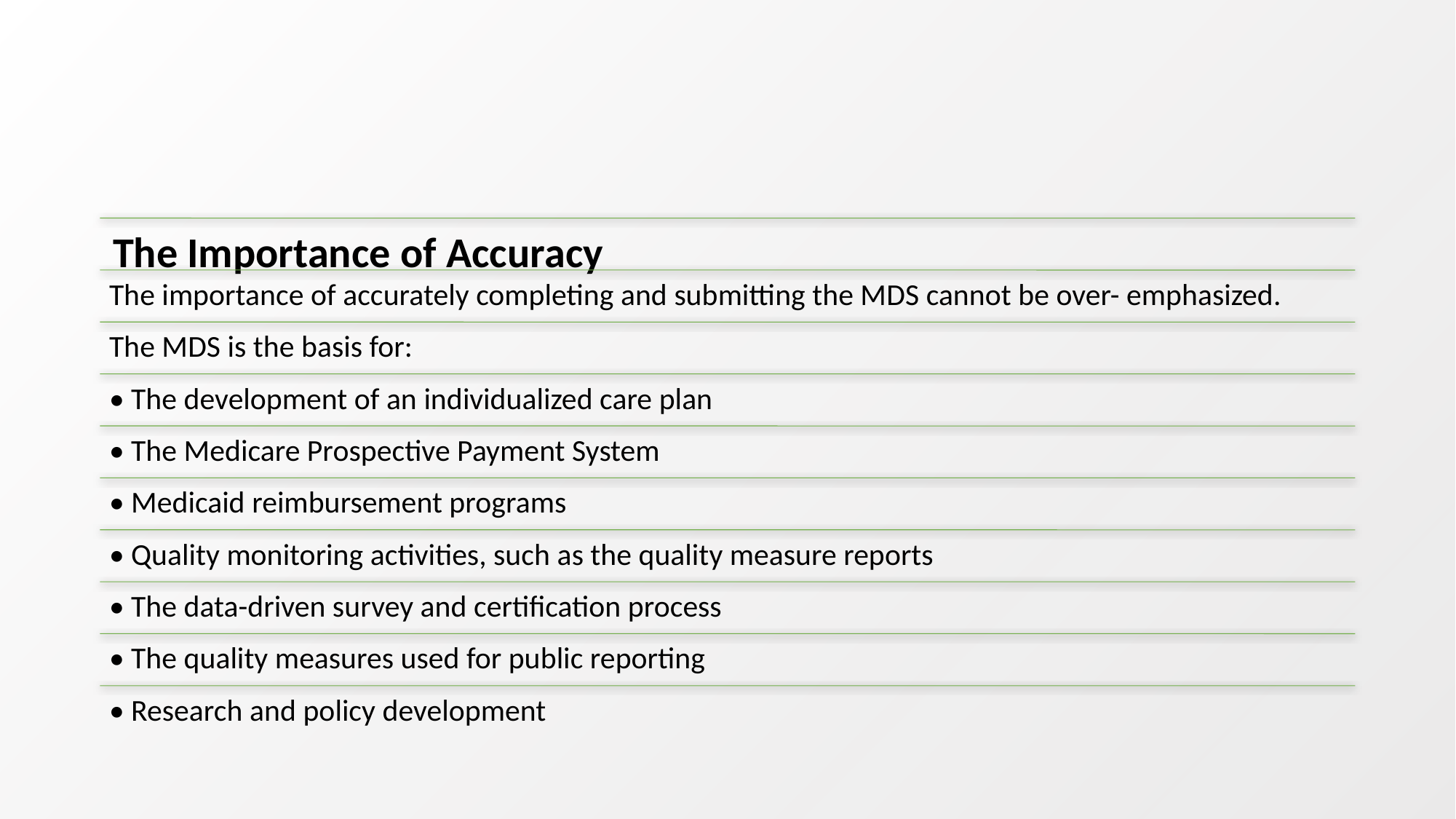

The Importance of Accuracy
The importance of accurately completing and submitting the MDS cannot be over- emphasized.
The MDS is the basis for:
• The development of an individualized care plan
• The Medicare Prospective Payment System
• Medicaid reimbursement programs
• Quality monitoring activities, such as the quality measure reports
• The data-driven survey and certification process
• The quality measures used for public reporting
• Research and policy development